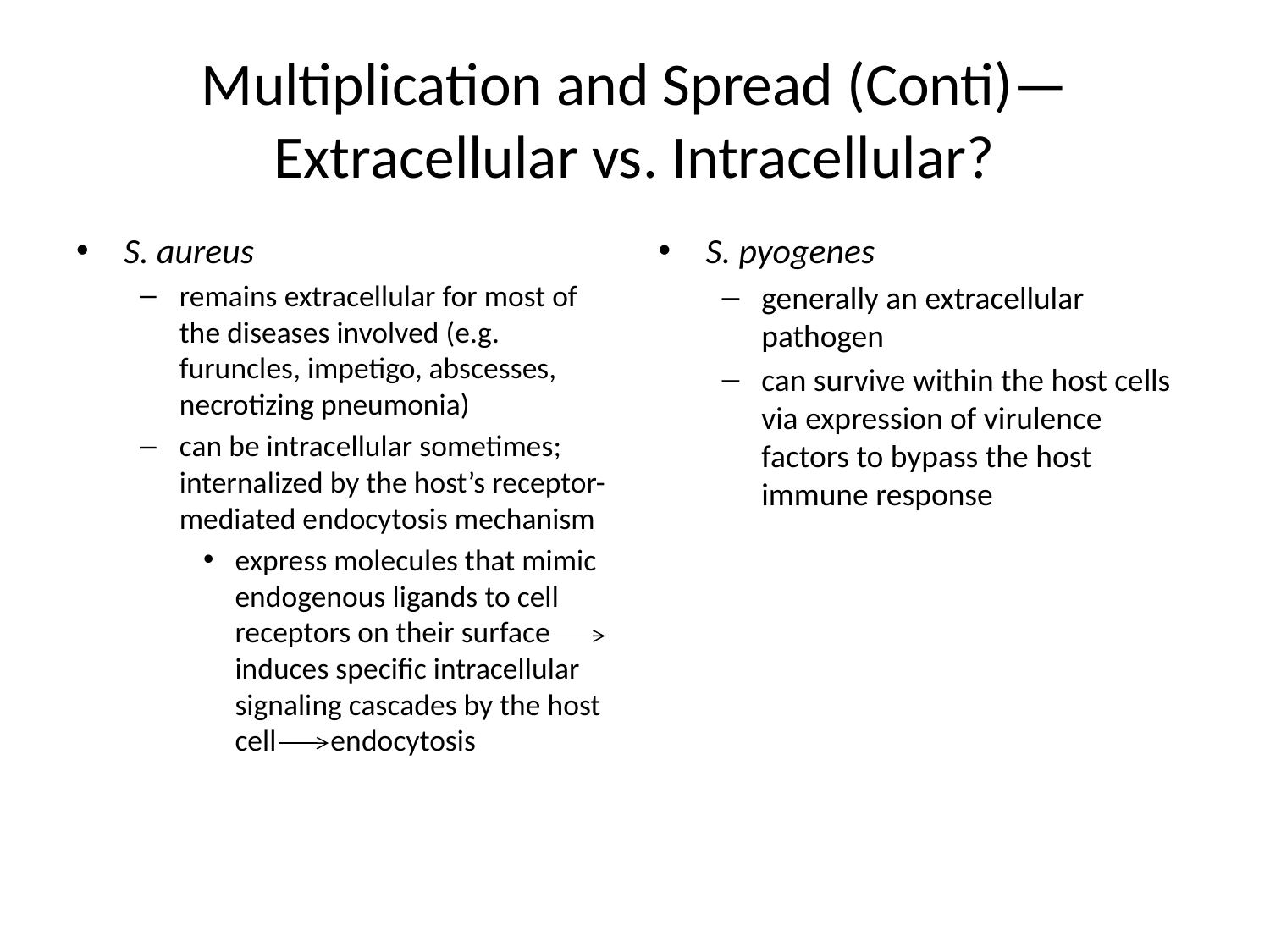

# Multiplication and Spread (Conti)— Extracellular vs. Intracellular?
S. aureus
remains extracellular for most of the diseases involved (e.g. furuncles, impetigo, abscesses, necrotizing pneumonia)
can be intracellular sometimes; internalized by the host’s receptor-mediated endocytosis mechanism
express molecules that mimic endogenous ligands to cell receptors on their surface         induces specific intracellular signaling cascades by the host cell        endocytosis

S. pyogenes
generally an extracellular pathogen
can survive within the host cells via expression of virulence factors to bypass the host immune response